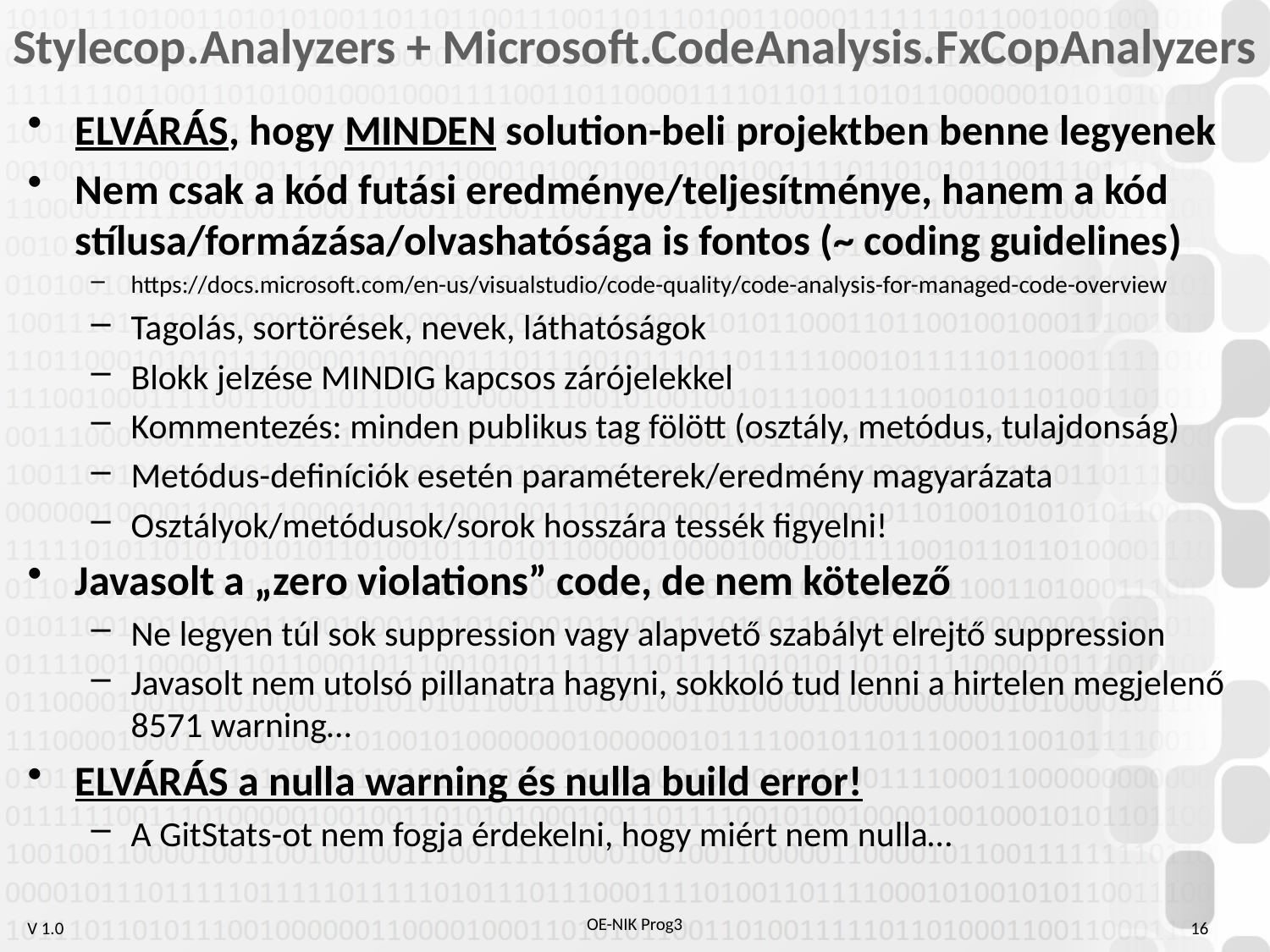

# Stylecop.Analyzers + Microsoft.CodeAnalysis.FxCopAnalyzers
ELVÁRÁS, hogy MINDEN solution-beli projektben benne legyenek
Nem csak a kód futási eredménye/teljesítménye, hanem a kód stílusa/formázása/olvashatósága is fontos (~ coding guidelines)
https://docs.microsoft.com/en-us/visualstudio/code-quality/code-analysis-for-managed-code-overview
Tagolás, sortörések, nevek, láthatóságok
Blokk jelzése MINDIG kapcsos zárójelekkel
Kommentezés: minden publikus tag fölött (osztály, metódus, tulajdonság)
Metódus-definíciók esetén paraméterek/eredmény magyarázata
Osztályok/metódusok/sorok hosszára tessék figyelni!
Javasolt a „zero violations” code, de nem kötelező
Ne legyen túl sok suppression vagy alapvető szabályt elrejtő suppression
Javasolt nem utolsó pillanatra hagyni, sokkoló tud lenni a hirtelen megjelenő 8571 warning…
ELVÁRÁS a nulla warning és nulla build error!
A GitStats-ot nem fogja érdekelni, hogy miért nem nulla…
16
OE-NIK Prog3